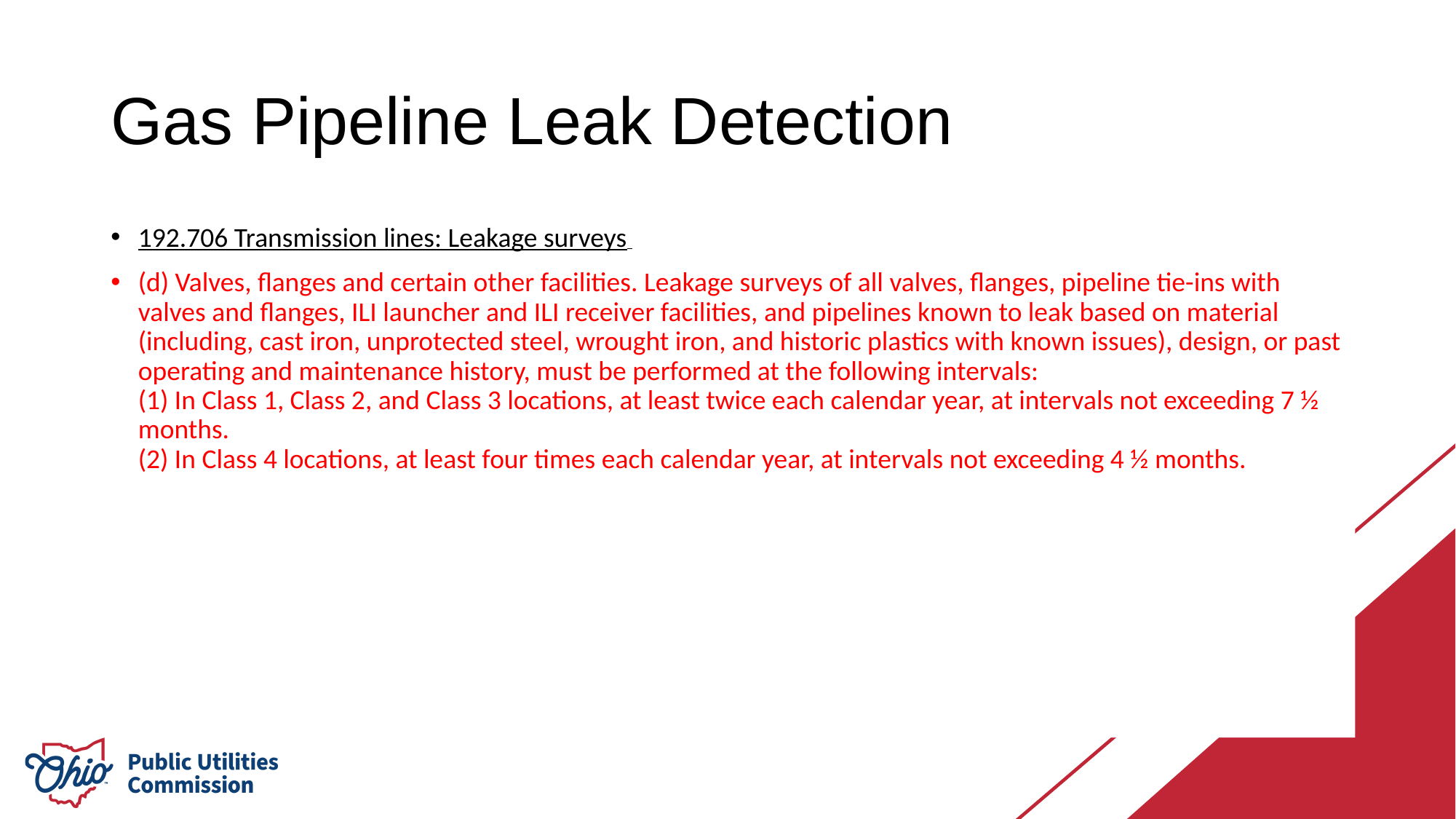

# Gas Pipeline Leak Detection
192.706 Transmission lines: Leakage surveys
(d) Valves, flanges and certain other facilities. Leakage surveys of all valves, flanges, pipeline tie-ins with valves and flanges, ILI launcher and ILI receiver facilities, and pipelines known to leak based on material (including, cast iron, unprotected steel, wrought iron, and historic plastics with known issues), design, or past operating and maintenance history, must be performed at the following intervals:
(1) In Class 1, Class 2, and Class 3 locations, at least twice each calendar year, at intervals not exceeding 7 ½ months.
(2) In Class 4 locations, at least four times each calendar year, at intervals not exceeding 4 ½ months.